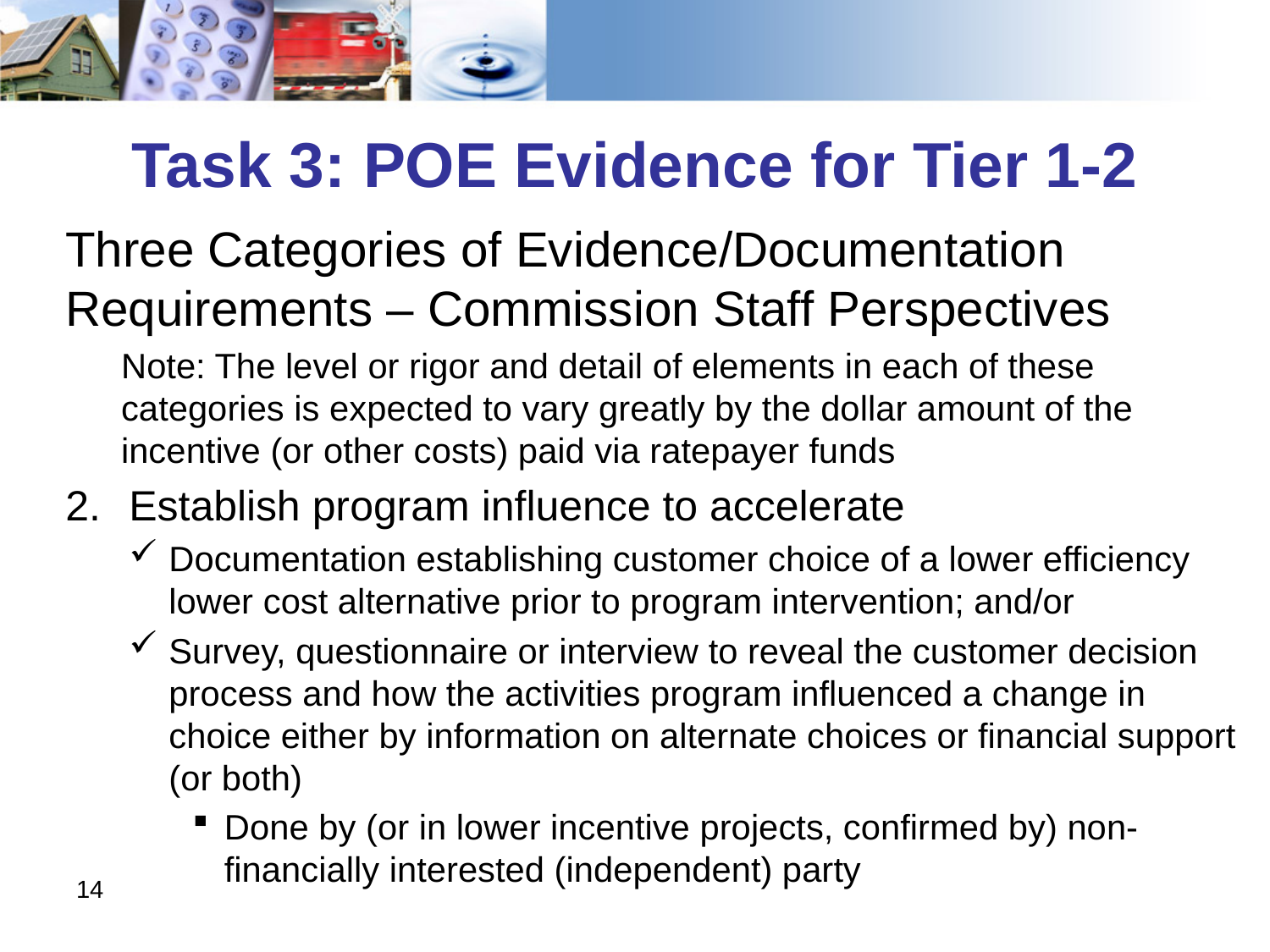

# Task 3: POE Evidence for Tier 1-2
Three Categories of Evidence/Documentation Requirements – Commission Staff Perspectives
Note: The level or rigor and detail of elements in each of these categories is expected to vary greatly by the dollar amount of the incentive (or other costs) paid via ratepayer funds
Establish program influence to accelerate
Documentation establishing customer choice of a lower efficiency lower cost alternative prior to program intervention; and/or
Survey, questionnaire or interview to reveal the customer decision process and how the activities program influenced a change in choice either by information on alternate choices or financial support (or both)
Done by (or in lower incentive projects, confirmed by) non-financially interested (independent) party

14